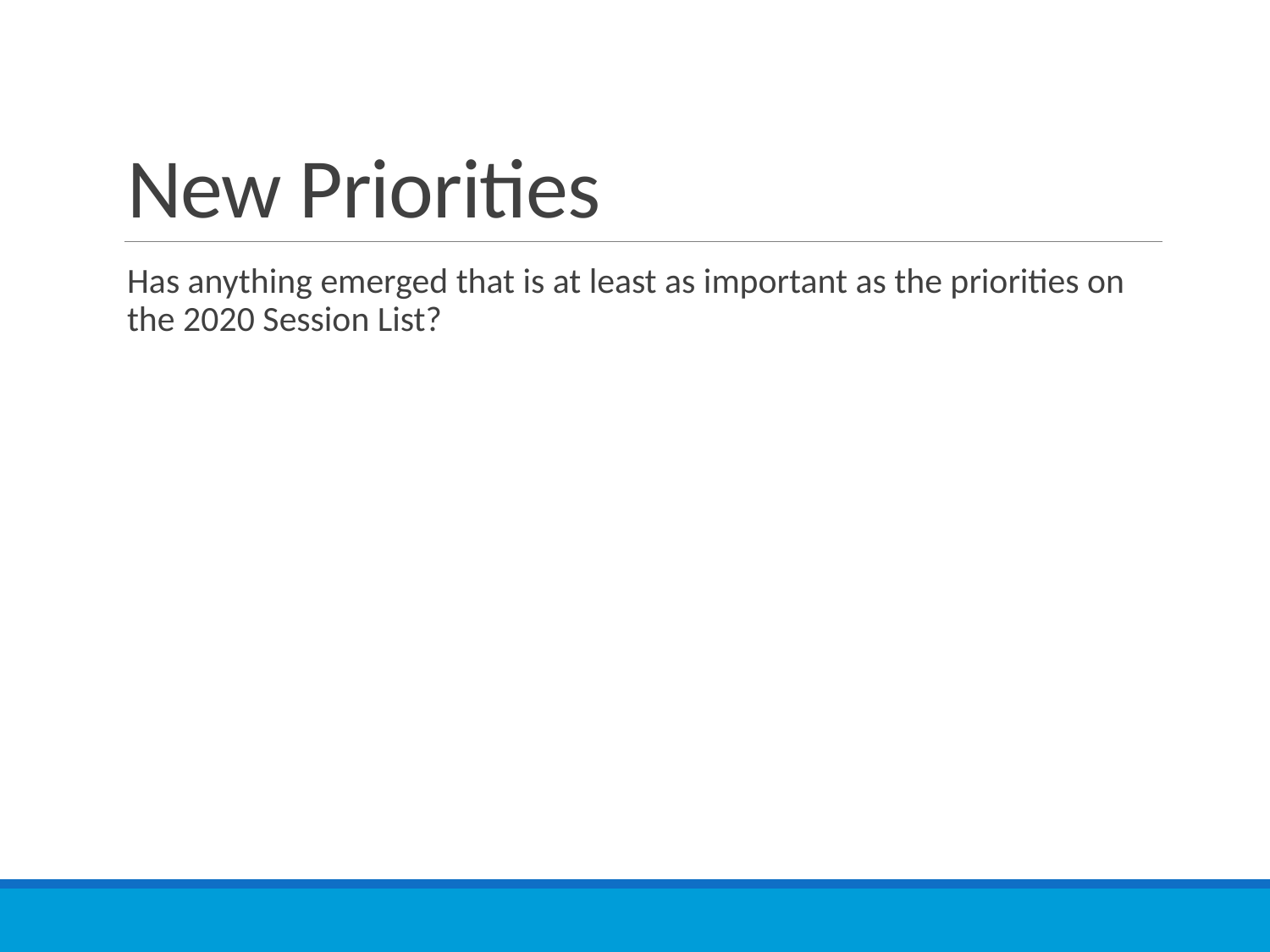

# New Priorities
Has anything emerged that is at least as important as the priorities on the 2020 Session List?